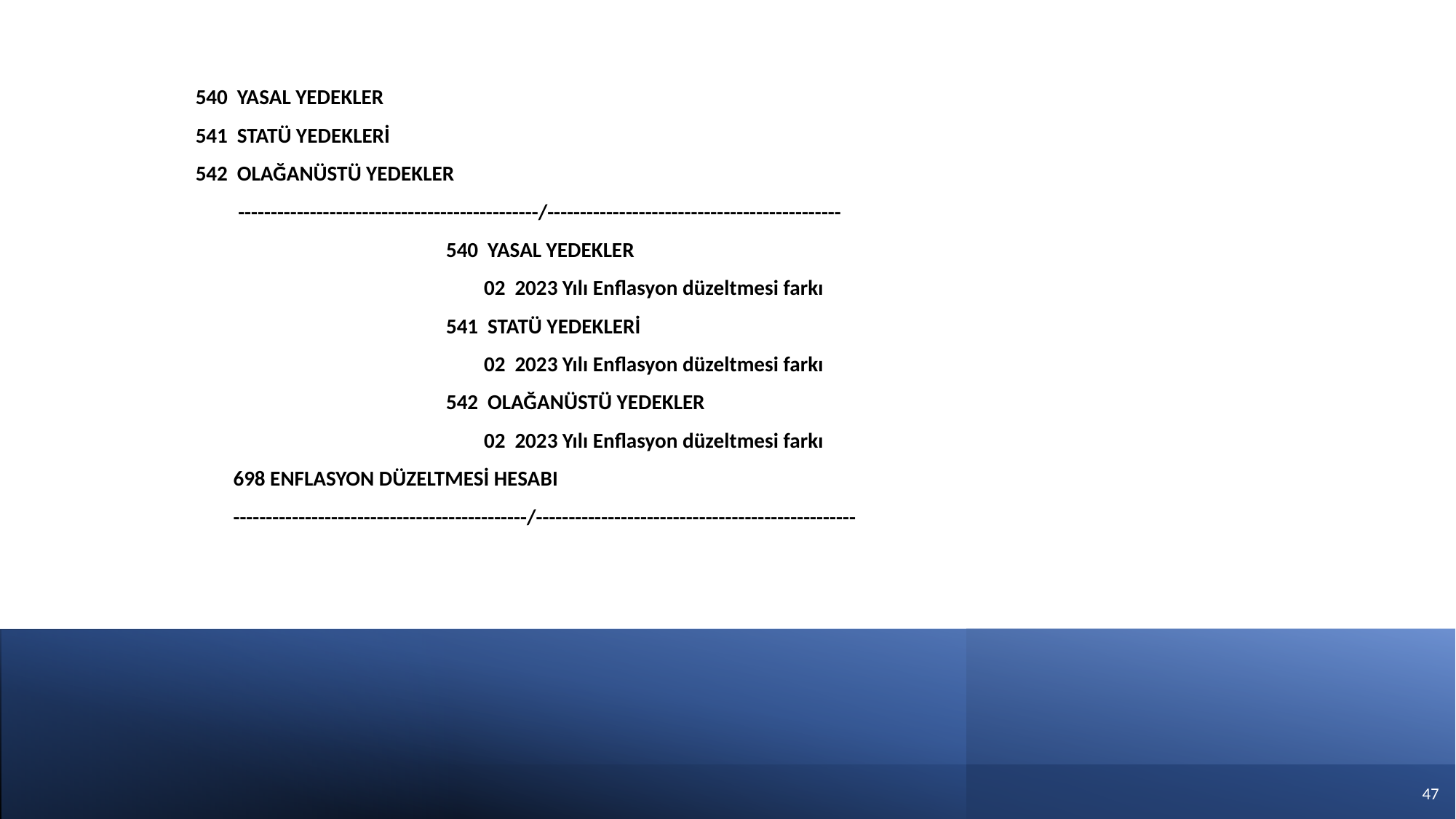

540  YASAL YEDEKLER
    541  STATÜ YEDEKLERİ
    542  OLAĞANÜSTÜ YEDEKLER
             ----------------------------------------------/---------------------------------------------
                                                         540  YASAL YEDEKLER
                                                                 02  2023 Yılı Enflasyon düzeltmesi farkı
                                                         541  STATÜ YEDEKLERİ
                                                                 02  2023 Yılı Enflasyon düzeltmesi farkı
                                                         542  OLAĞANÜSTÜ YEDEKLER
                                                                 02  2023 Yılı Enflasyon düzeltmesi farkı
            698 ENFLASYON DÜZELTMESİ HESABI
            ---------------------------------------------/-------------------------------------------------

47